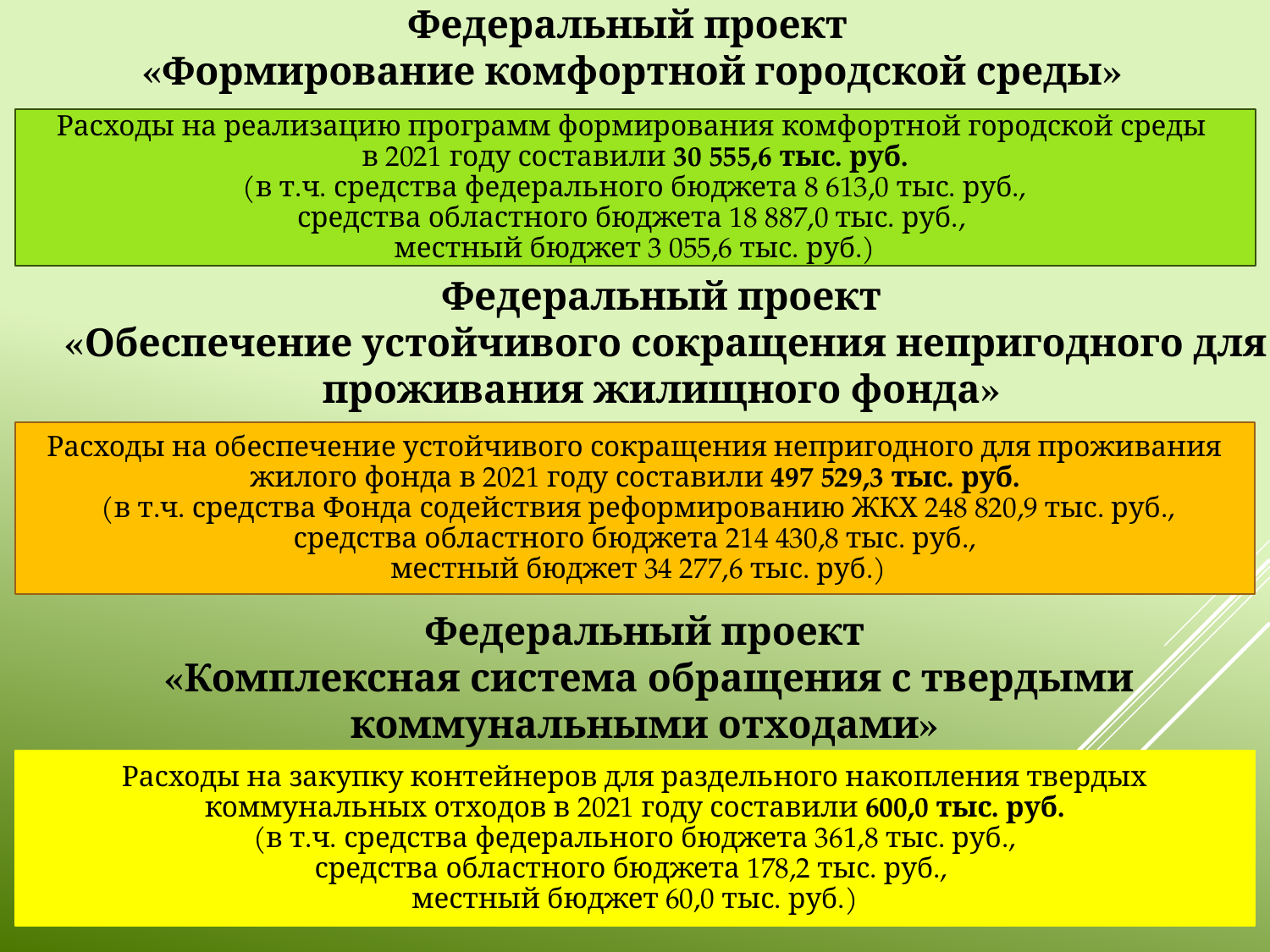

Федеральный проект
 «Формирование комфортной городской среды»
Расходы на реализацию программ формирования комфортной городской среды
в 2021 году составили 30 555,6 тыс. руб.
 (в т.ч. средства федерального бюджета 8 613,0 тыс. руб.,
средства областного бюджета 18 887,0 тыс. руб.,
местный бюджет 3 055,6 тыс. руб.)
Федеральный проект
 «Обеспечение устойчивого сокращения непригодного для проживания жилищного фонда»
Расходы на обеспечение устойчивого сокращения непригодного для проживания жилого фонда в 2021 году составили 497 529,3 тыс. руб.
 (в т.ч. средства Фонда содействия реформированию ЖКХ 248 820,9 тыс. руб.,
средства областного бюджета 214 430,8 тыс. руб.,
 местный бюджет 34 277,6 тыс. руб.)
Федеральный проект
 «Комплексная система обращения с твердыми коммунальными отходами»
Расходы на закупку контейнеров для раздельного накопления твердых коммунальных отходов в 2021 году составили 600,0 тыс. руб.
 (в т.ч. средства федерального бюджета 361,8 тыс. руб.,
средства областного бюджета 178,2 тыс. руб.,
местный бюджет 60,0 тыс. руб.)